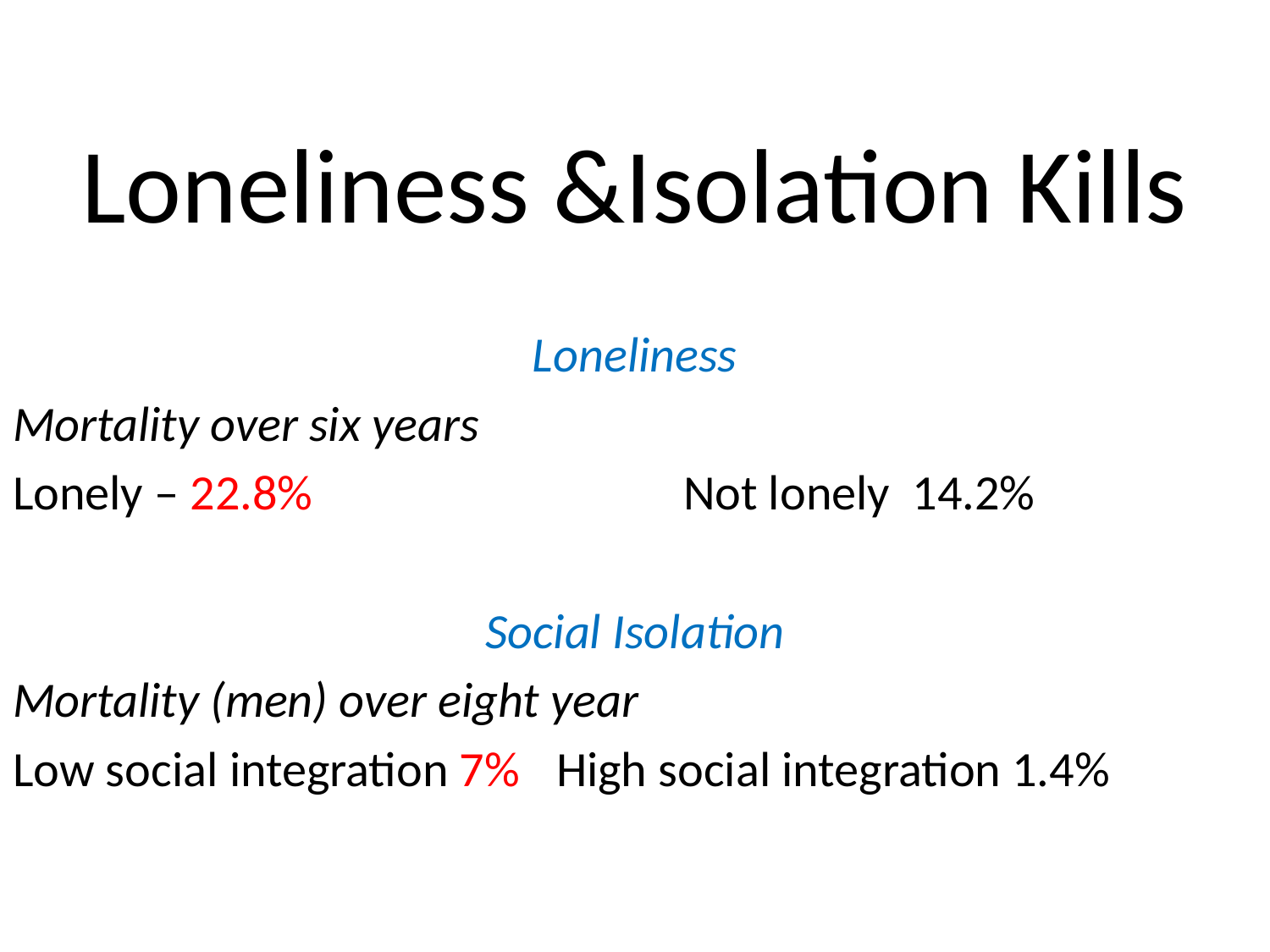

# Loneliness &Isolation Kills
Loneliness
Mortality over six years
Lonely – 22.8%			Not lonely  14.2%

Social Isolation
Mortality (men) over eight year
Low social integration 7%	High social integration 1.4%